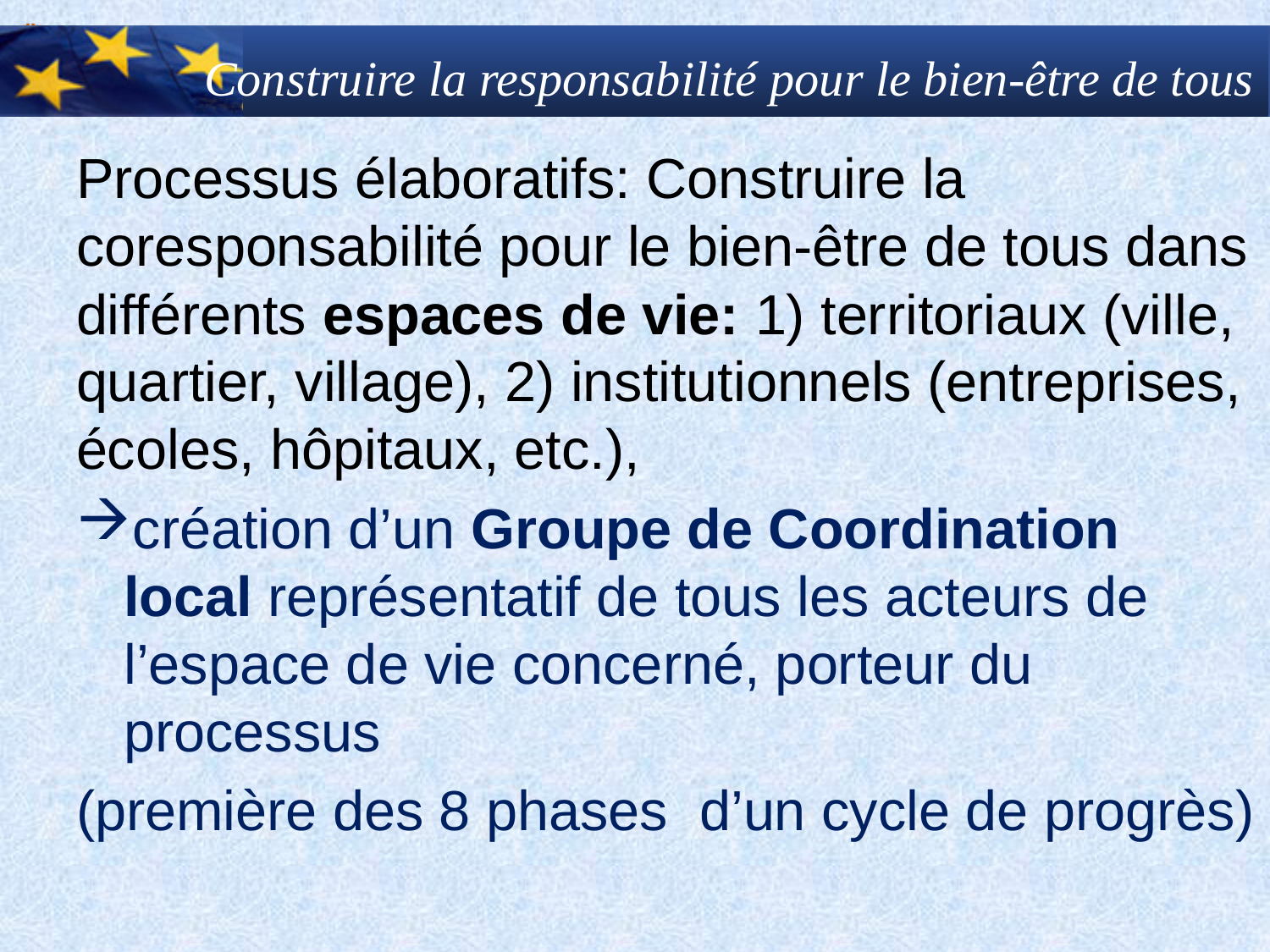

# Construire la responsabilité pour le bien-être de tous
Processus élaboratifs: Construire la coresponsabilité pour le bien-être de tous dans différents espaces de vie: 1) territoriaux (ville, quartier, village), 2) institutionnels (entreprises, écoles, hôpitaux, etc.),
création d’un Groupe de Coordination local représentatif de tous les acteurs de l’espace de vie concerné, porteur du processus
(première des 8 phases  d’un cycle de progrès)